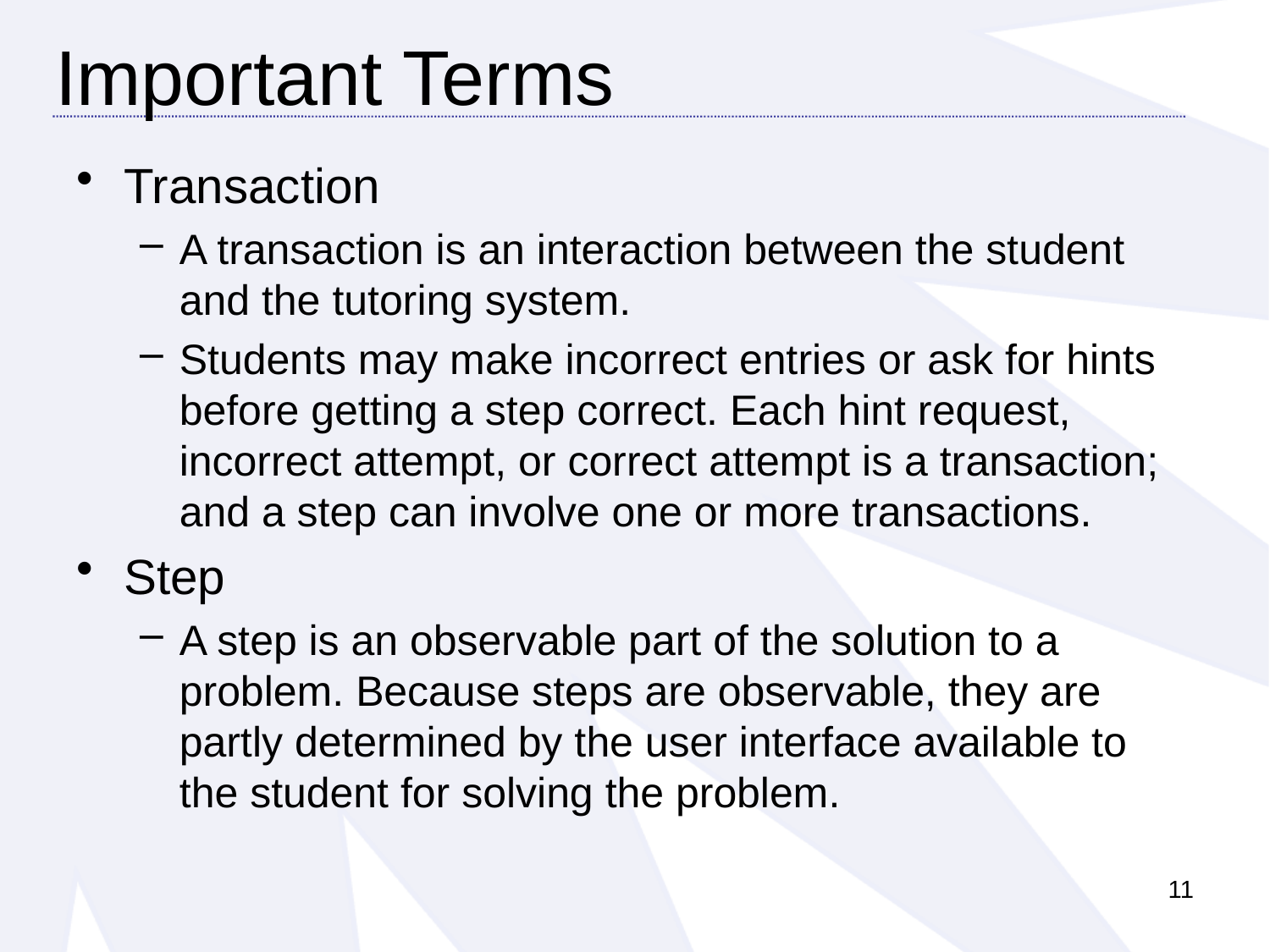

Important Terms
Transaction
A transaction is an interaction between the student and the tutoring system.
Students may make incorrect entries or ask for hints before getting a step correct. Each hint request, incorrect attempt, or correct attempt is a transaction; and a step can involve one or more transactions.
Step
A step is an observable part of the solution to a problem. Because steps are observable, they are partly determined by the user interface available to the student for solving the problem.
11